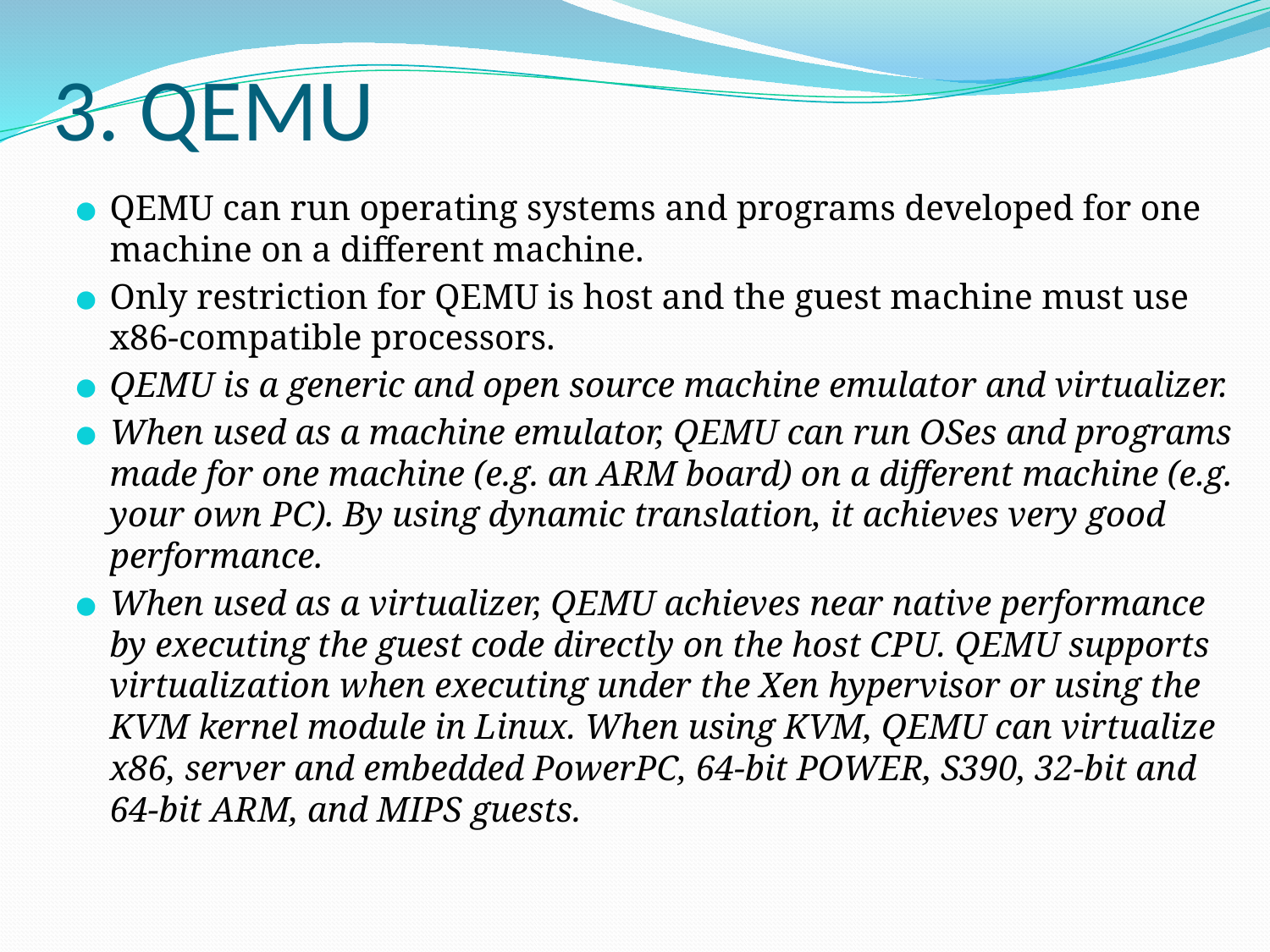

# 3. QEMU
QEMU can run operating systems and programs developed for one machine on a different machine.
Only restriction for QEMU is host and the guest machine must use x86-compatible processors.
QEMU is a generic and open source machine emulator and virtualizer.
When used as a machine emulator, QEMU can run OSes and programs made for one machine (e.g. an ARM board) on a different machine (e.g. your own PC). By using dynamic translation, it achieves very good performance.
When used as a virtualizer, QEMU achieves near native performance by executing the guest code directly on the host CPU. QEMU supports virtualization when executing under the Xen hypervisor or using the KVM kernel module in Linux. When using KVM, QEMU can virtualize x86, server and embedded PowerPC, 64-bit POWER, S390, 32-bit and 64-bit ARM, and MIPS guests.